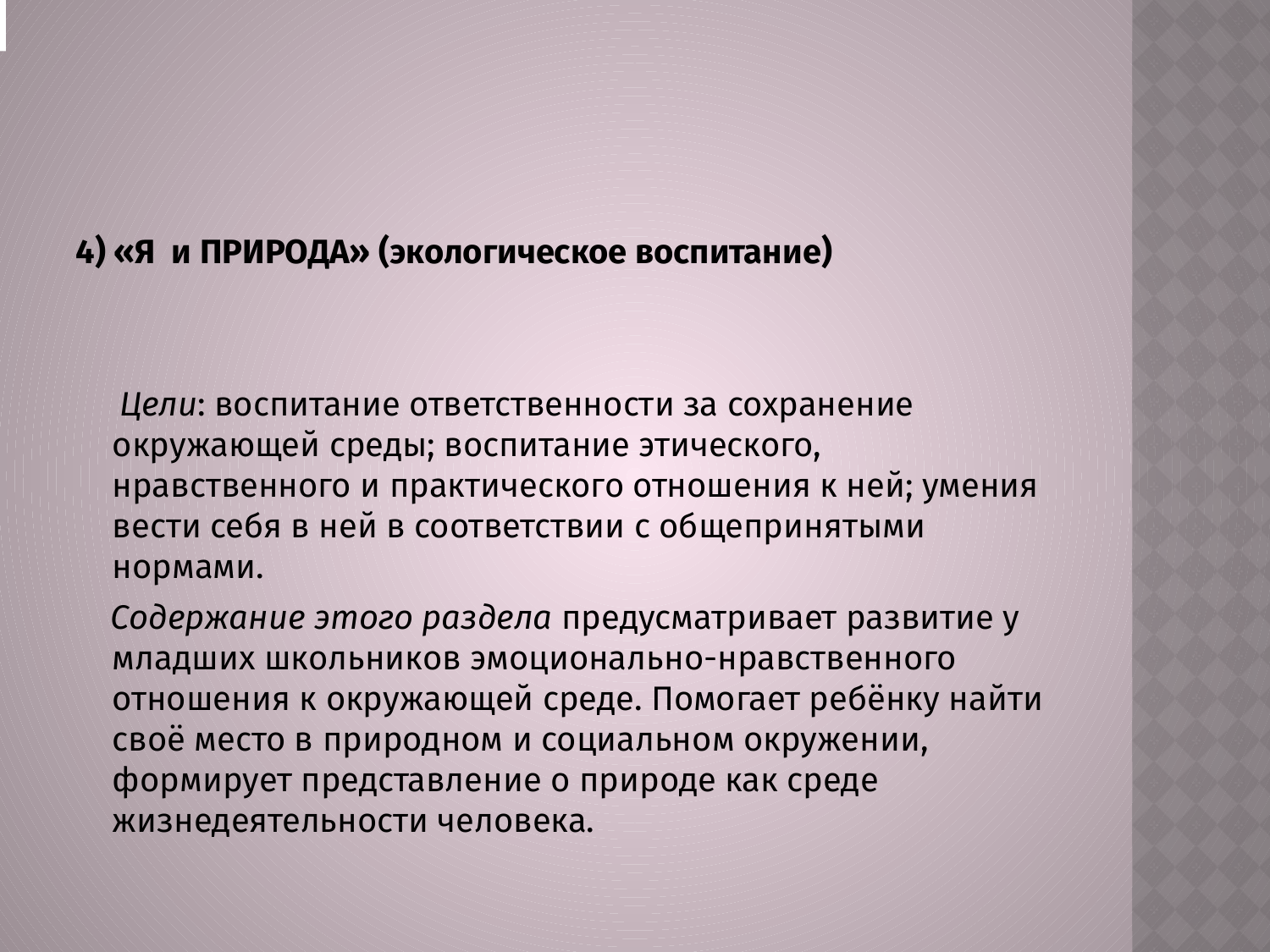

#
4) «Я  и ПРИРОДА» (экологическое воспитание)

     Цели: воспитание ответственности за сохранение окружающей среды; воспитание этического, нравственного и практического отношения к ней; умения вести себя в ней в соответствии с общепринятыми нормами.
    Содержание этого раздела предусматривает развитие у младших школьников эмоционально-нравственного отношения к окружающей среде. Помогает ребёнку найти своё место в природном и социальном окружении, формирует представление о природе как среде жизнедеятельности человека.